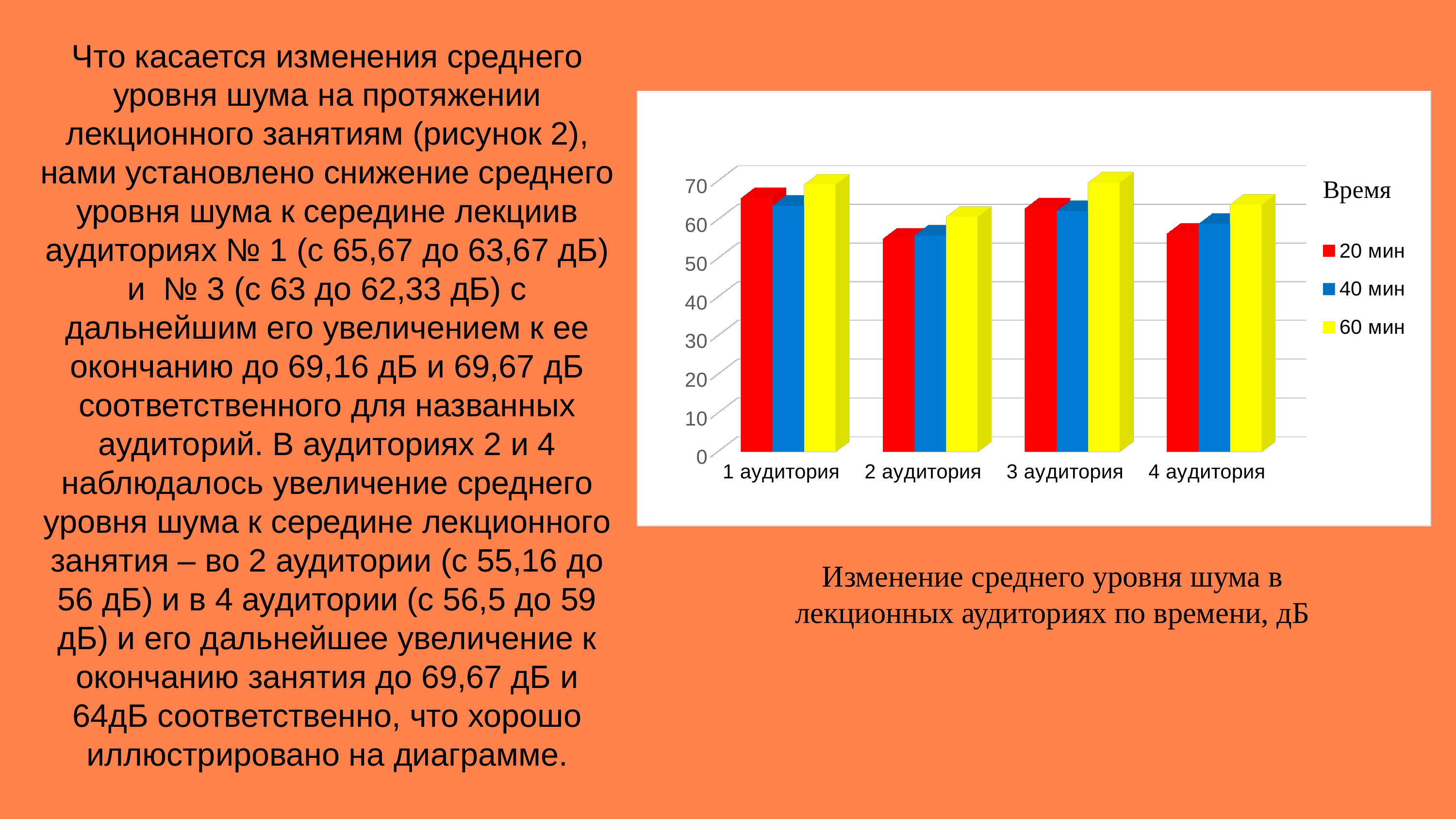

Что касается изменения среднего уровня шума на протяжении лекционного занятиям (рисунок 2), нами установлено снижение среднего уровня шума к середине лекциив аудиториях № 1 (с 65,67 до 63,67 дБ) и  № 3 (с 63 до 62,33 дБ) с дальнейшим его увеличением к ее окончанию до 69,16 дБ и 69,67 дБ соответственного для названных аудиторий. В аудиториях 2 и 4 наблюдалось увеличение среднего уровня шума к середине лекционного занятия – во 2 аудитории (с 55,16 до 56 дБ) и в 4 аудитории (с 56,5 до 59 дБ) и его дальнейшее увеличение к окончанию занятия до 69,67 дБ и 64дБ соответственно, что хорошо иллюстрировано на диаграмме.

[unsupported chart]

Изменение среднего уровня шума в лекционных аудиториях по времени, дБ